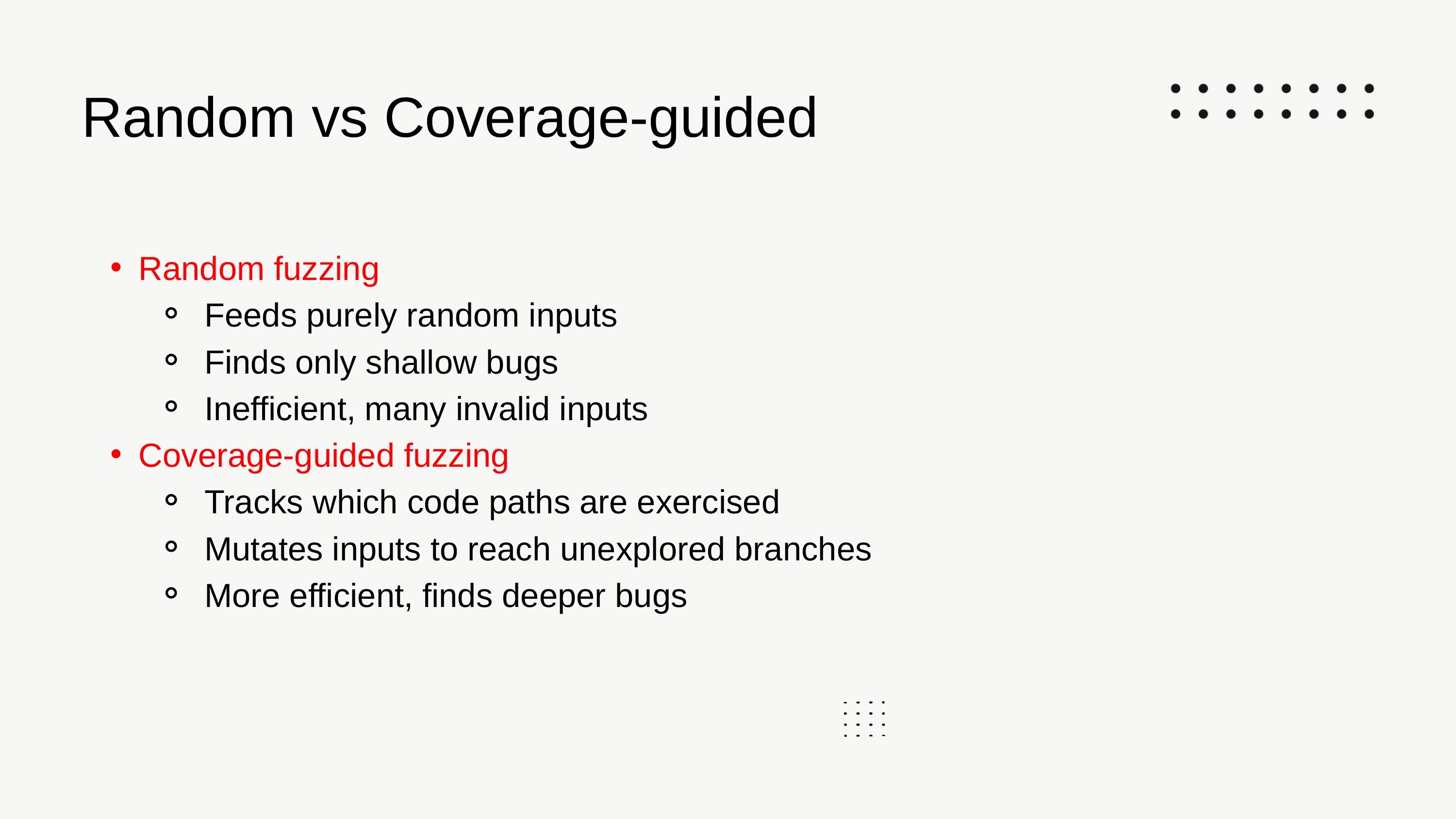

Random vs Coverage-guided
Random fuzzing
 Feeds purely random inputs
 Finds only shallow bugs
 Inefficient, many invalid inputs
Coverage-guided fuzzing
 Tracks which code paths are exercised
 Mutates inputs to reach unexplored branches
 More efficient, finds deeper bugs